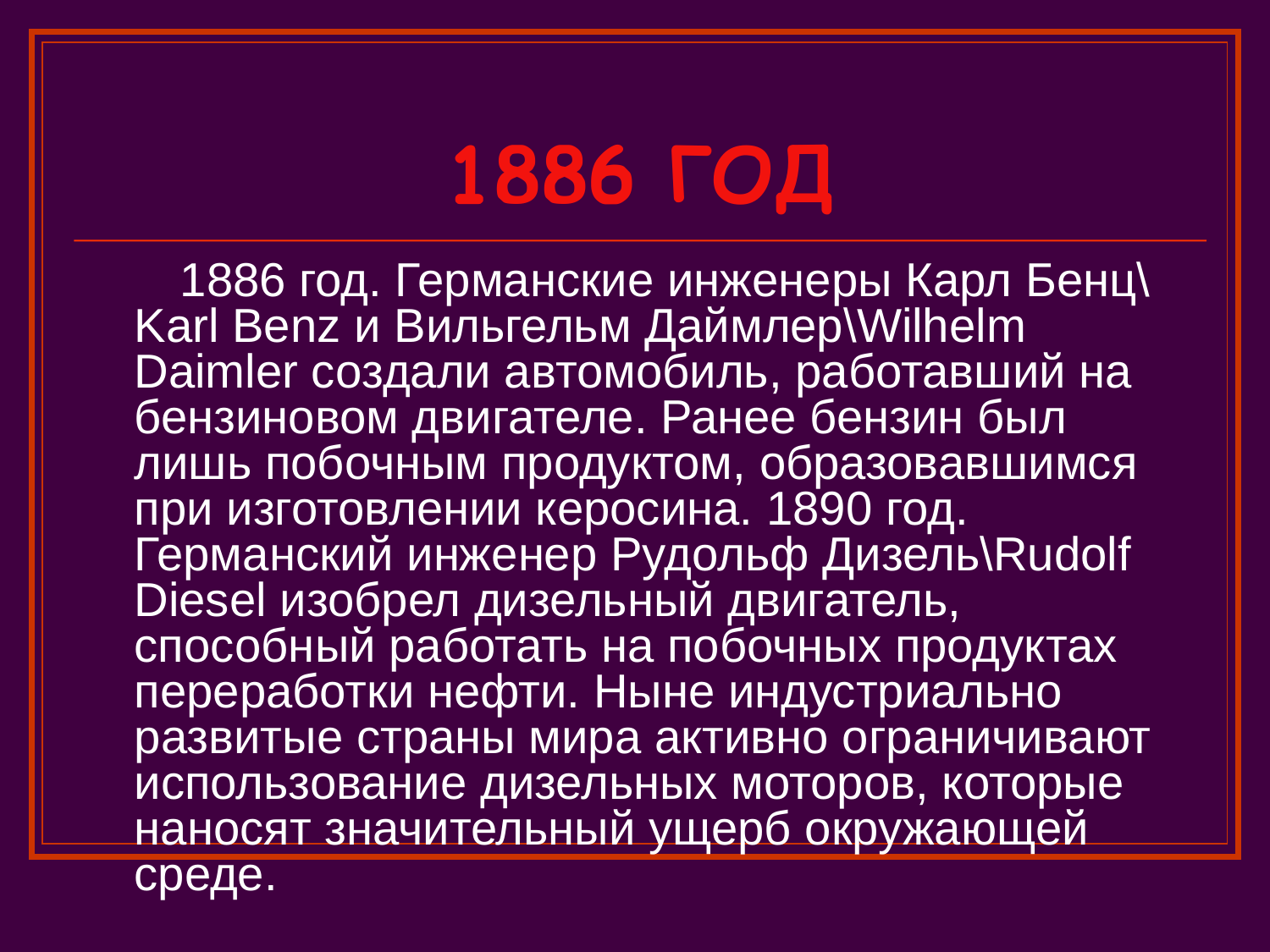

# 1886 ГОД
       1886 год. Германские инженеры Карл Бенц\Karl Benz и Вильгельм Даймлер\Wilhelm Daimler создали автомобиль, работавший на бензиновом двигателе. Ранее бензин был лишь побочным продуктом, образовавшимся при изготовлении керосина. 1890 год. Германский инженер Рудольф Дизель\Rudolf Diesel изобрел дизельный двигатель, способный работать на побочных продуктах переработки нефти. Ныне индустриально развитые страны мира активно ограничивают использование дизельных моторов, которые наносят значительный ущерб окружающей среде.